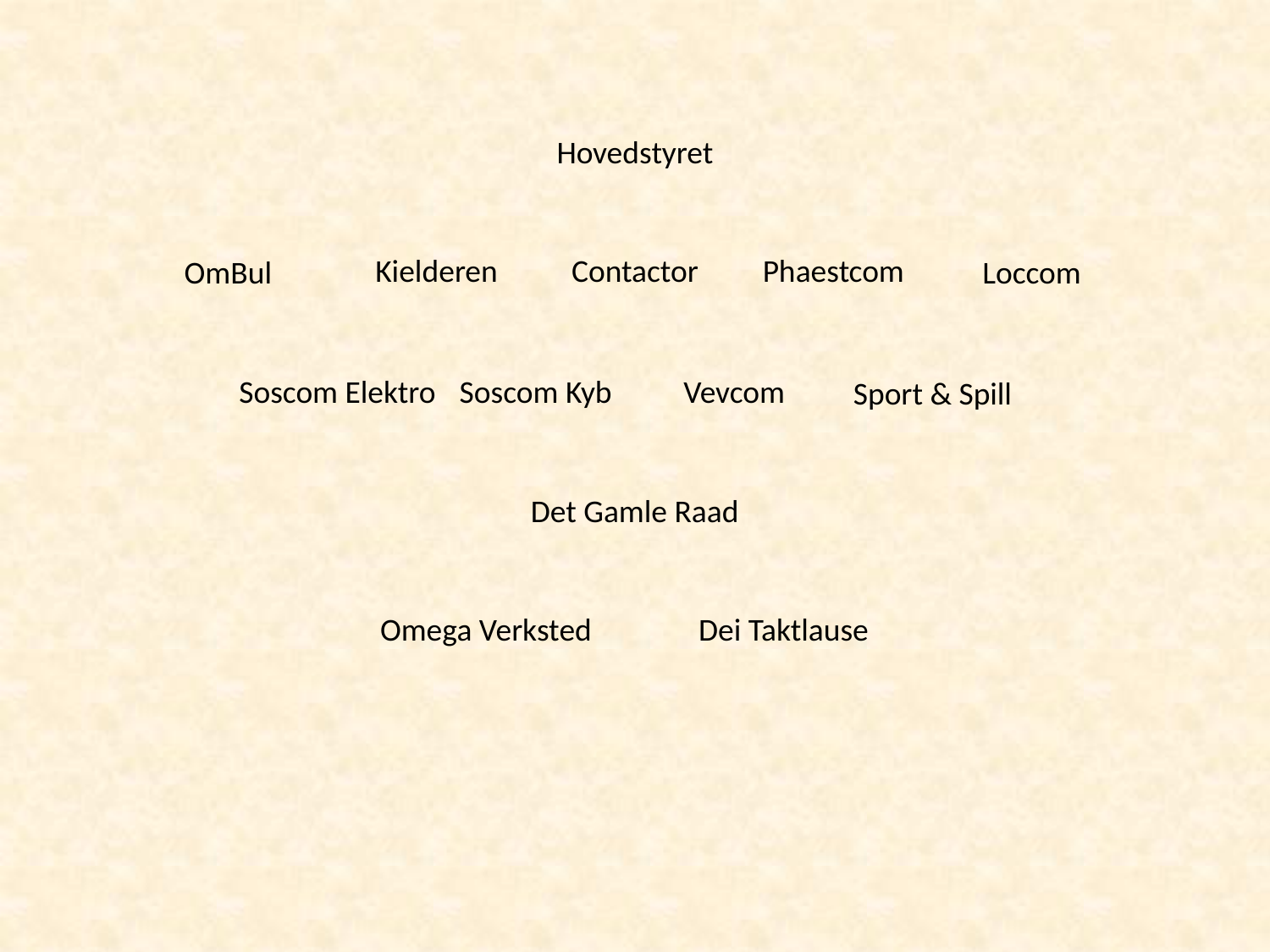

Hovedstyret
Kielderen
Contactor
Phaestcom
OmBul
Loccom
Soscom Elektro
Soscom Kyb
Vevcom
Sport & Spill
Det Gamle Raad
Omega Verksted
Dei Taktlause